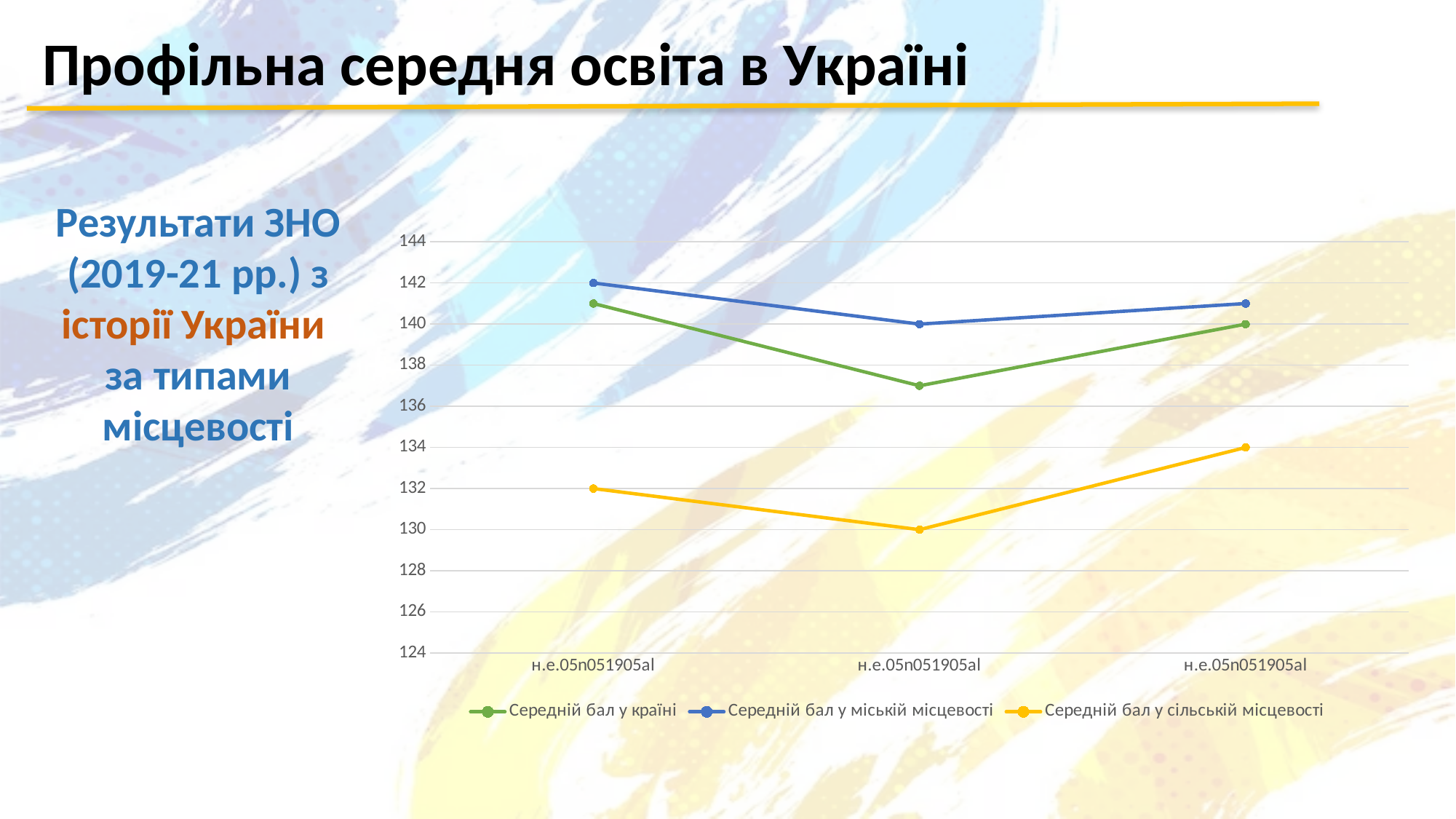

Профільна середня освіта в Україні

Результати ЗНО (2019-21 рр.) з історії України
за типами місцевості

### Chart

| Category | Середній бал у країні | Середній бал у міській місцевості | Середній бал у сільській місцевості |
|---|---|---|---|
| н.е.05n051905al | 141.0 | 142.0 | 132.0 |
| н.е.05n051905al | 137.0 | 140.0 | 130.0 |
| н.е.05n051905al | 140.0 | 141.0 | 134.0 |